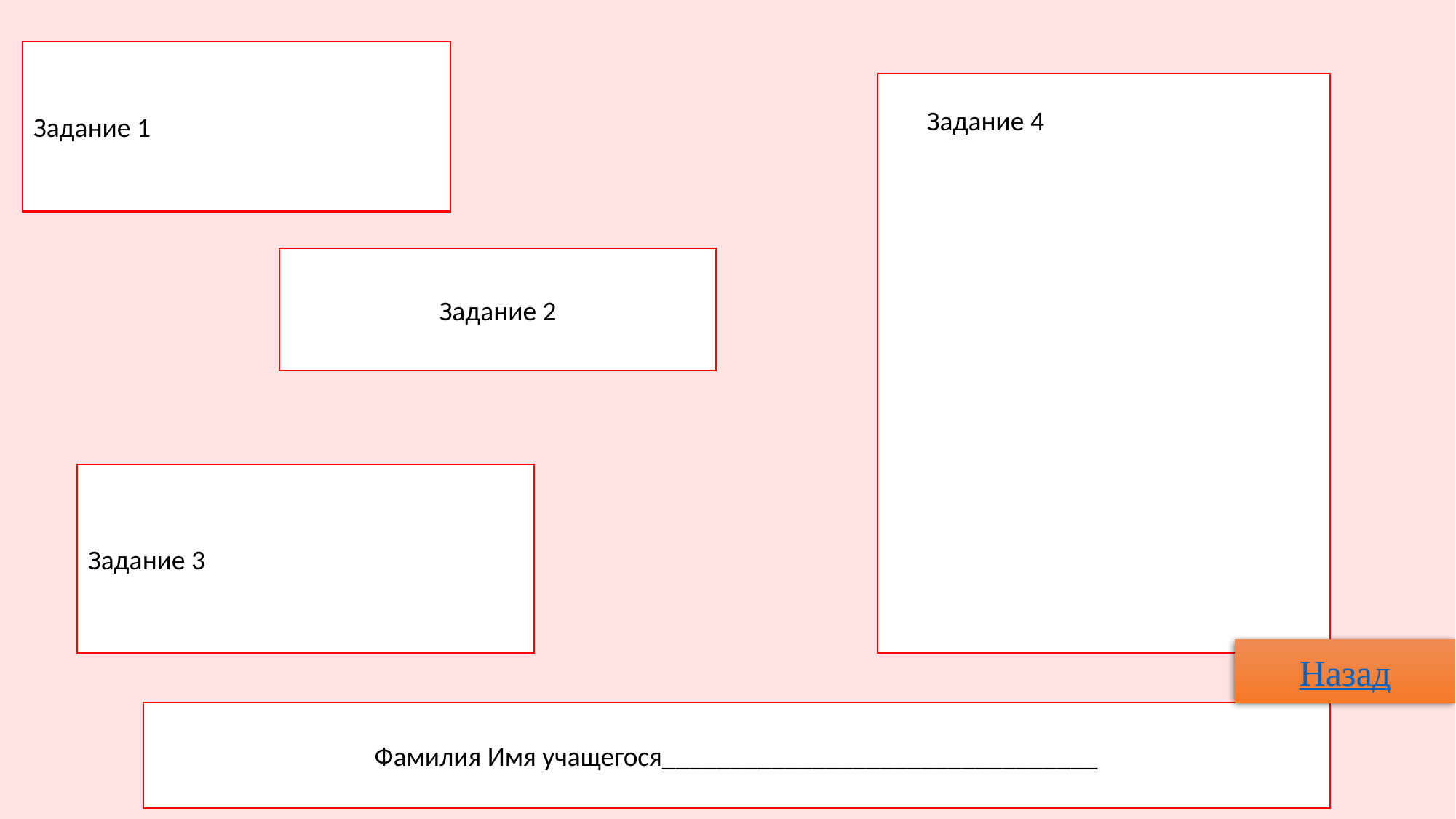

Задание 1

Задание 4
Задание 2
Задание 3
Назад
Фамилия Имя учащегося________________________________